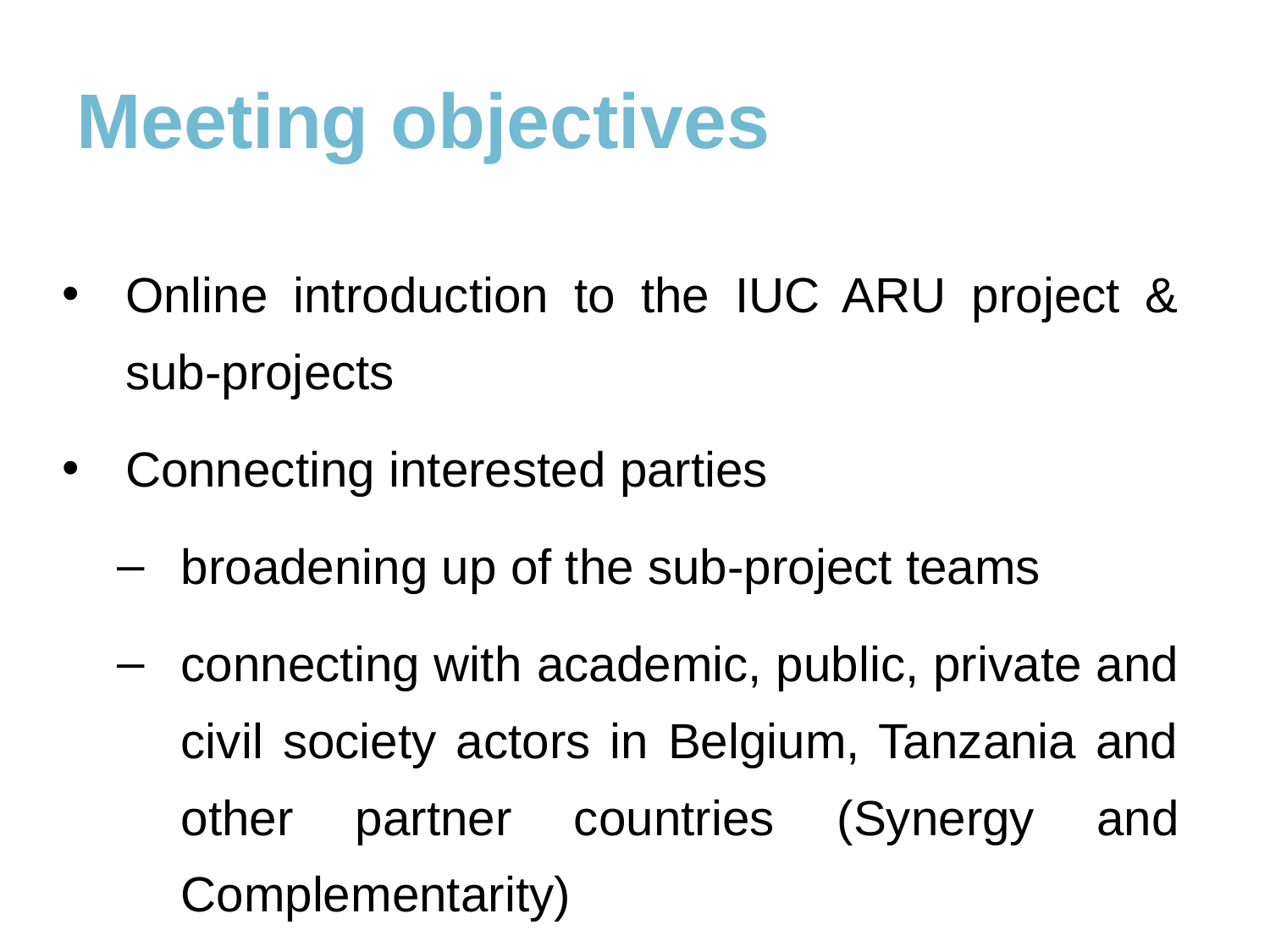

# Meeting objectives
Online introduction to the IUC ARU project & sub-projects
Connecting interested parties
broadening up of the sub-project teams
connecting with academic, public, private and civil society actors in Belgium, Tanzania and other partner countries (Synergy and Complementarity)